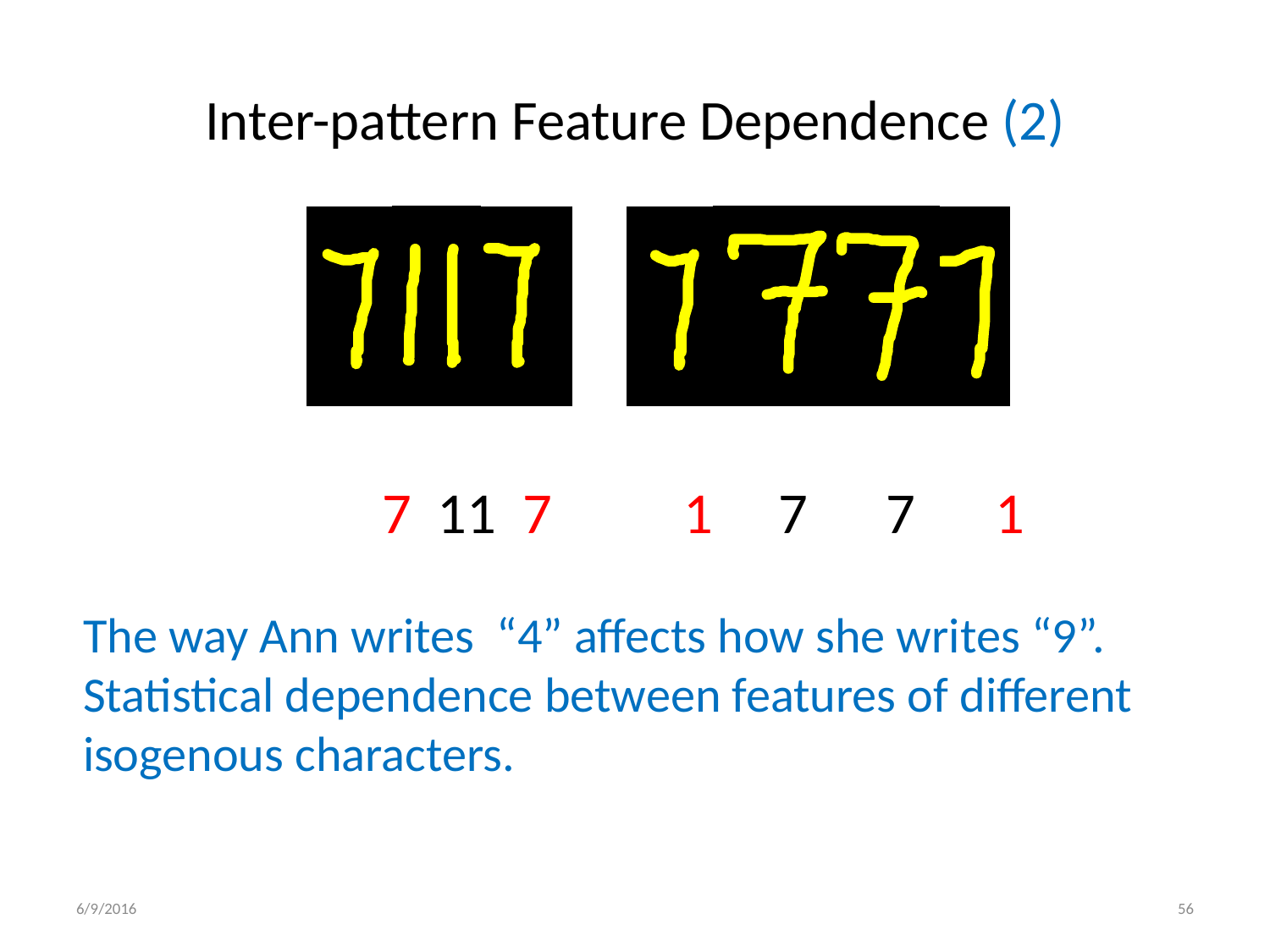

# Inter-pattern Feature Dependence (2)

7  11  7          1     7      7      1
The way Ann writes  “4” affects how she writes “9”.
Statistical dependence between features of different
isogenous characters.
6/9/2016
56